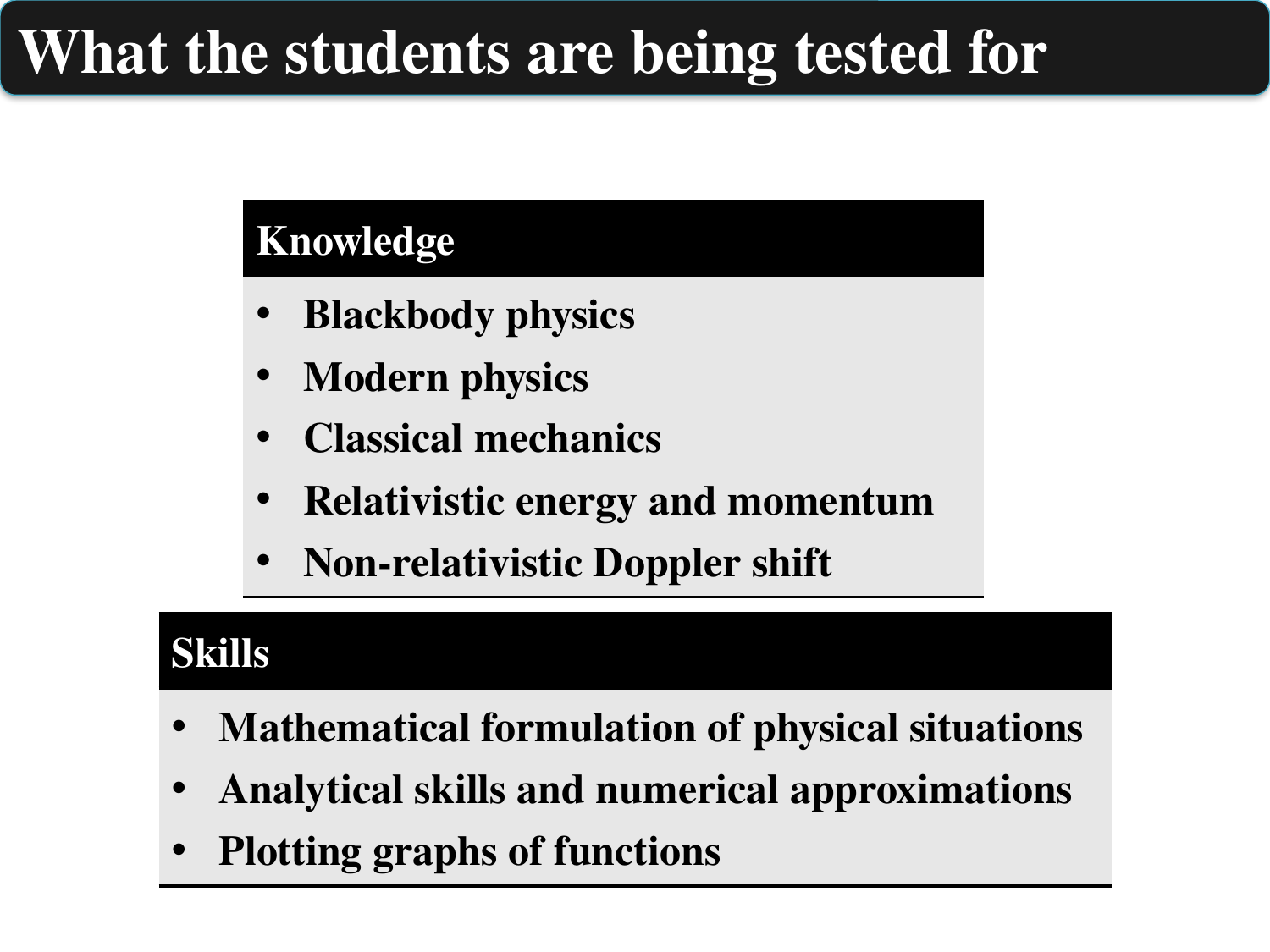

What the students are being tested for
| Knowledge |
| --- |
| Blackbody physics Modern physics Classical mechanics Relativistic energy and momentum Non-relativistic Doppler shift |
| Skills |
| --- |
| Mathematical formulation of physical situations Analytical skills and numerical approximations Plotting graphs of functions |